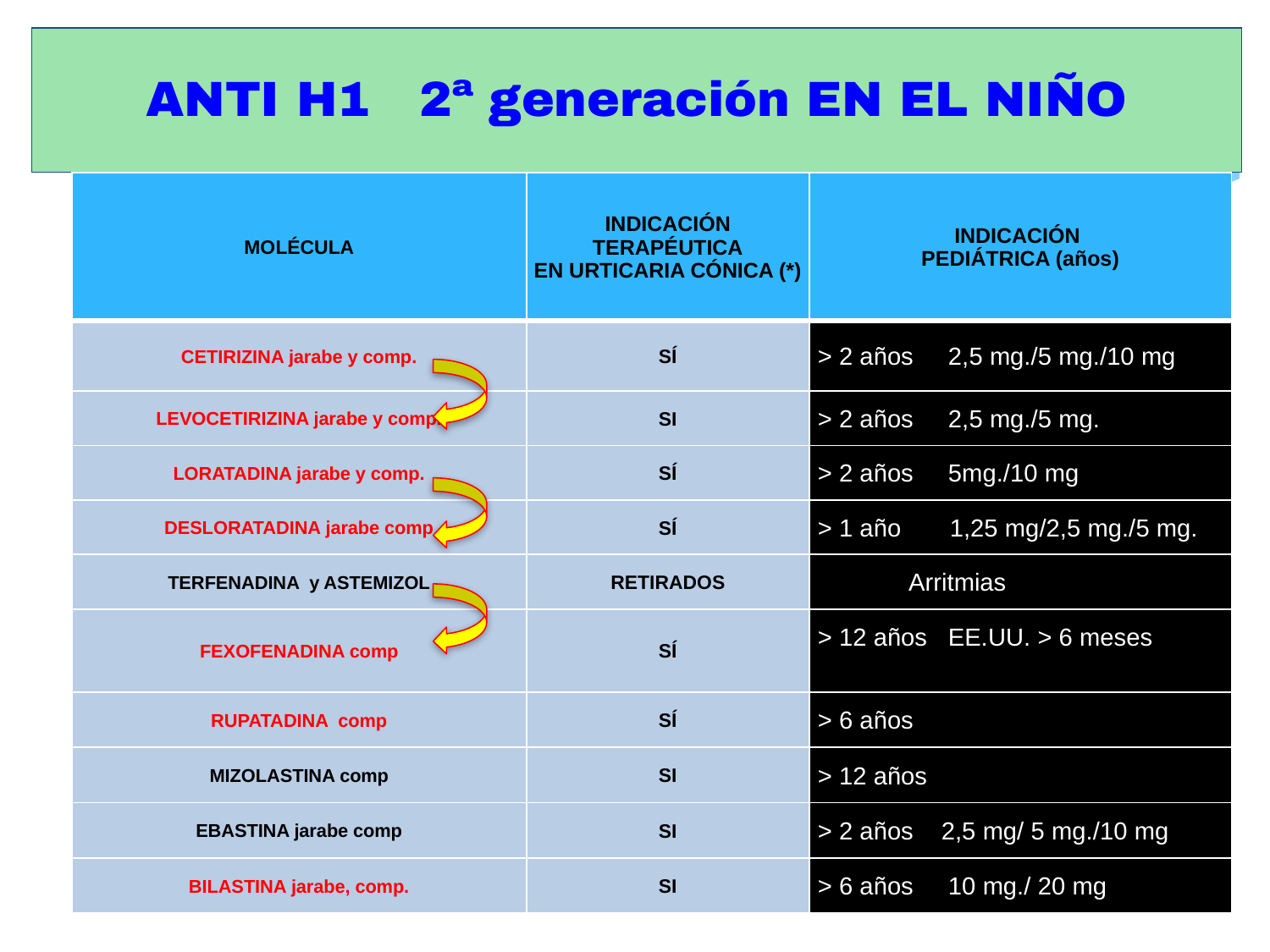

ANTI H1   2ª generación EN EL NIÑO
| MOLÉCULA | INDICACIÓN TERAPÉUTICA EN URTICARIA CÓNICA (\*) | INDICACIÓN PEDIÁTRICA (años) |
| --- | --- | --- |
| CETIRIZINA jarabe y comp. | SÍ | > 2 años 2,5 mg./5 mg./10 mg |
| LEVOCETIRIZINA jarabe y comp. | SI | > 2 años 2,5 mg./5 mg. |
| LORATADINA jarabe y comp. | SÍ | > 2 años 5mg./10 mg |
| DESLORATADINA jarabe comp | SÍ | > 1 año 1,25 mg/2,5 mg./5 mg. |
| TERFENADINA y ASTEMIZOL | RETIRADOS | Arritmias |
| FEXOFENADINA comp | SÍ | > 12 años EE.UU. > 6 meses |
| RUPATADINA comp | SÍ | > 6 años |
| MIZOLASTINA comp | SI | > 12 años |
| EBASTINA jarabe comp | SI | > 2 años 2,5 mg/ 5 mg./10 mg |
| BILASTINA jarabe, comp. | SI | > 6 años 10 mg./ 20 mg |